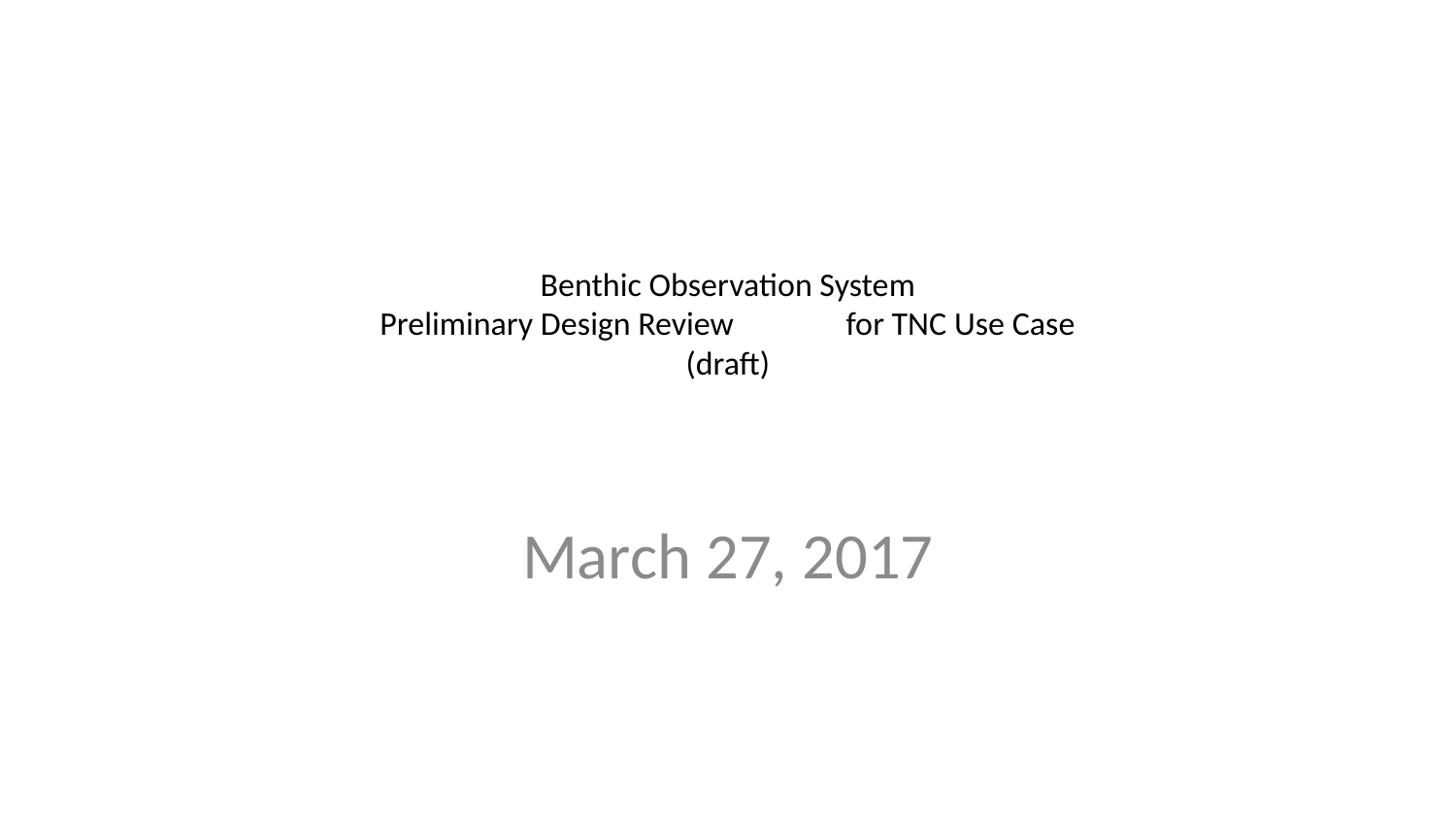

# Benthic Observation System Preliminary Design Review               for TNC Use Case (draft)
March 27, 2017